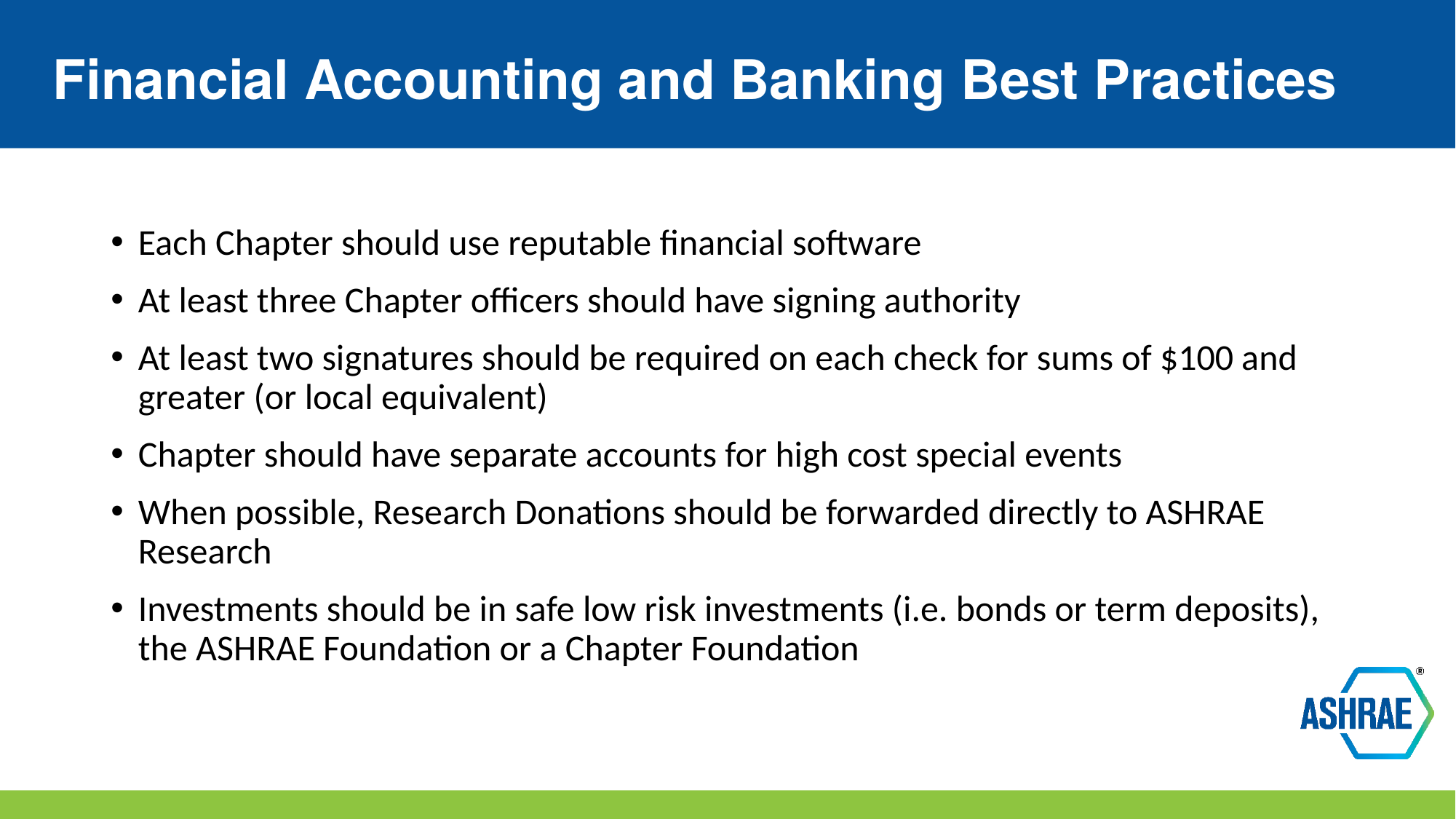

# Financial Accounting and Banking Best Practices
Each Chapter should use reputable financial software
At least three Chapter officers should have signing authority
At least two signatures should be required on each check for sums of $100 and greater (or local equivalent)
Chapter should have separate accounts for high cost special events
When possible, Research Donations should be forwarded directly to ASHRAE Research
Investments should be in safe low risk investments (i.e. bonds or term deposits), the ASHRAE Foundation or a Chapter Foundation